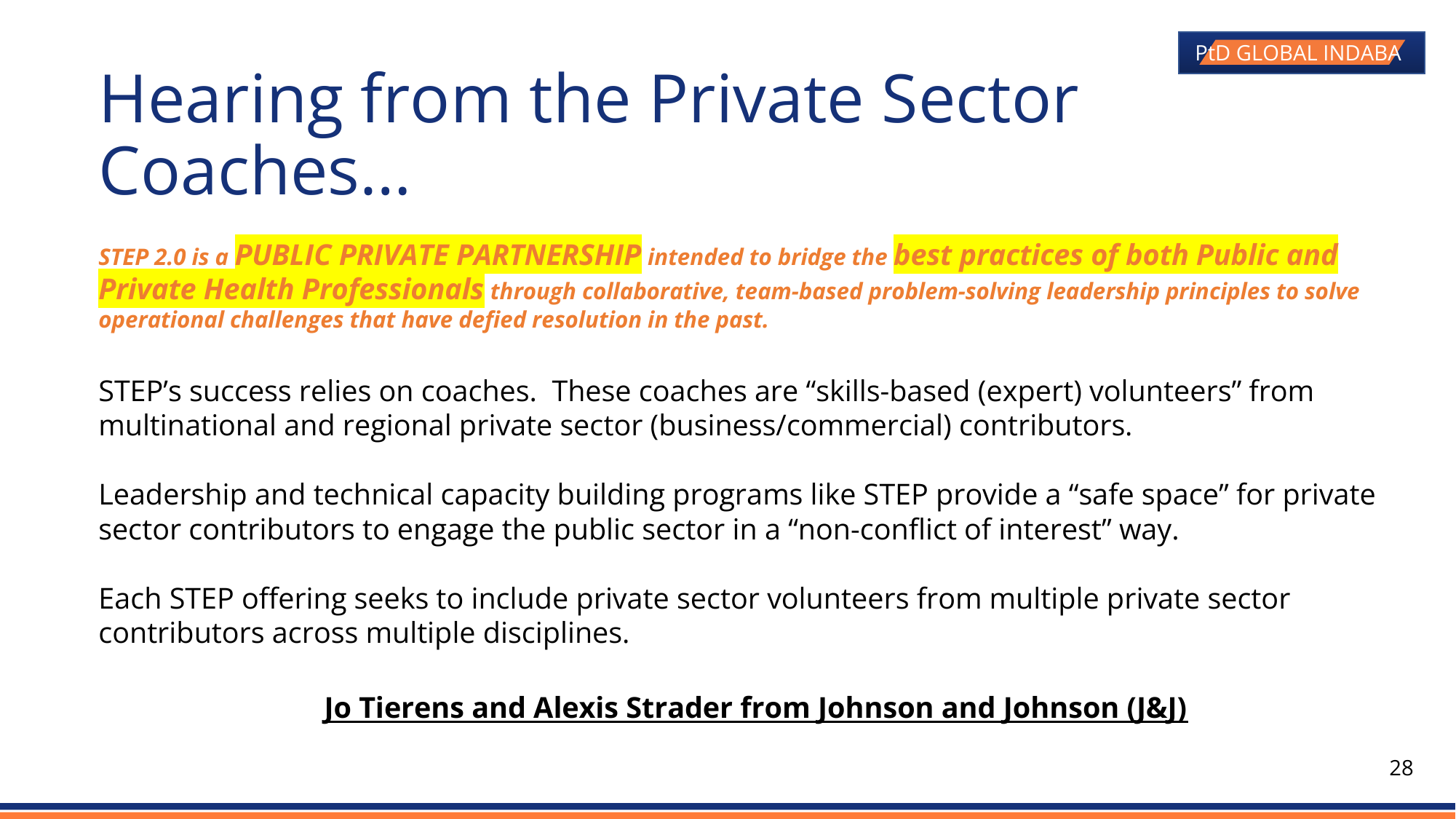

# Hearing from the Private Sector Coaches…
STEP 2.0 is a PUBLIC PRIVATE PARTNERSHIP intended to bridge the best practices of both Public and Private Health Professionals through collaborative, team-based problem-solving leadership principles to solve operational challenges that have defied resolution in the past.

STEP’s success relies on coaches.  These coaches are “skills-based (expert) volunteers” from multinational and regional private sector (business/commercial) contributors.

Leadership and technical capacity building programs like STEP provide a “safe space” for private sector contributors to engage the public sector in a “non-conflict of interest” way.

Each STEP offering seeks to include private sector volunteers from multiple private sector contributors across multiple disciplines.

Jo Tierens and Alexis Strader from Johnson and Johnson (J&J)

28